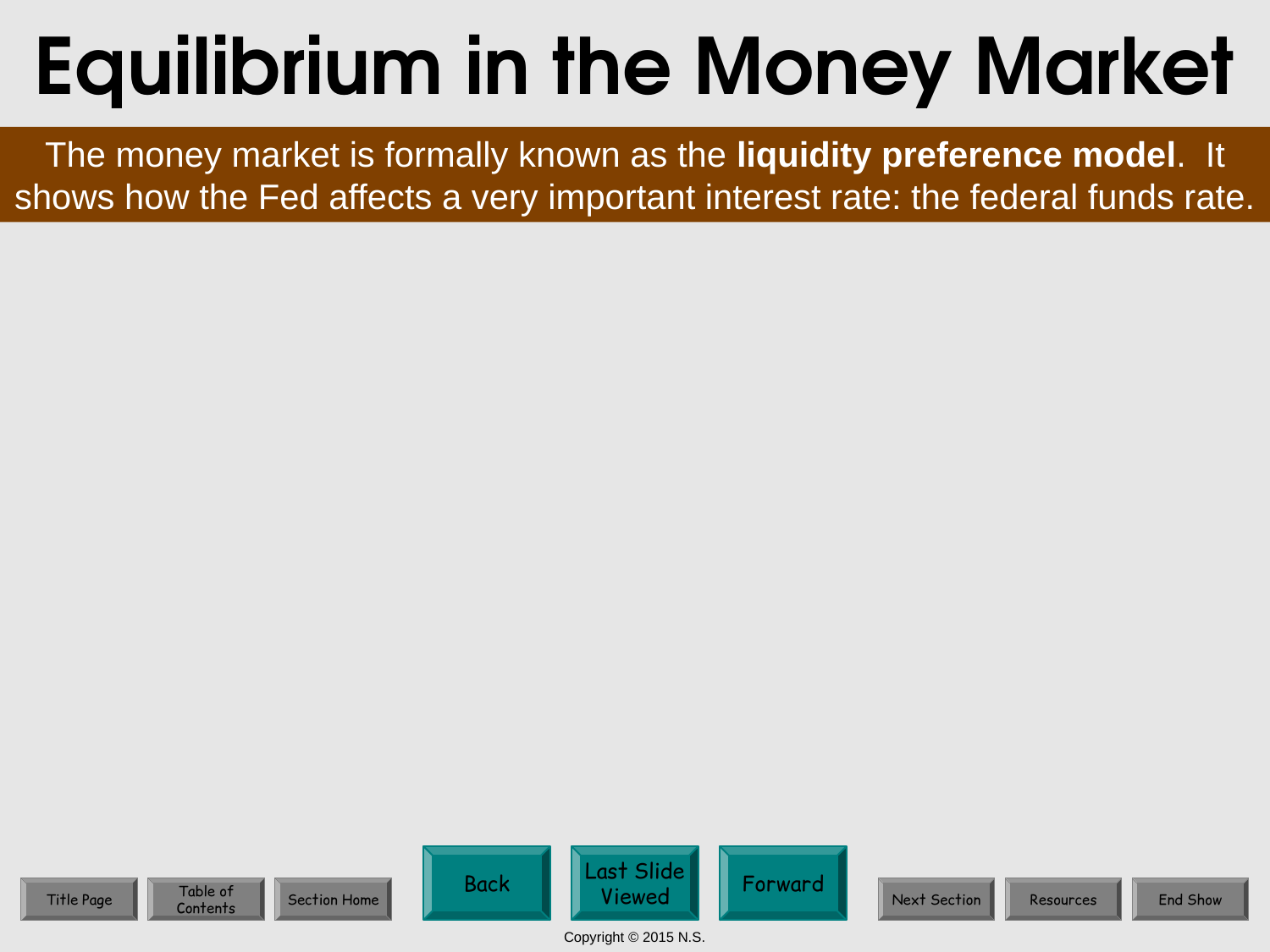

# Equilibrium in the Money Market
The money market is formally known as the liquidity preference model.  It shows how the Fed affects a very important interest rate: the federal funds rate.